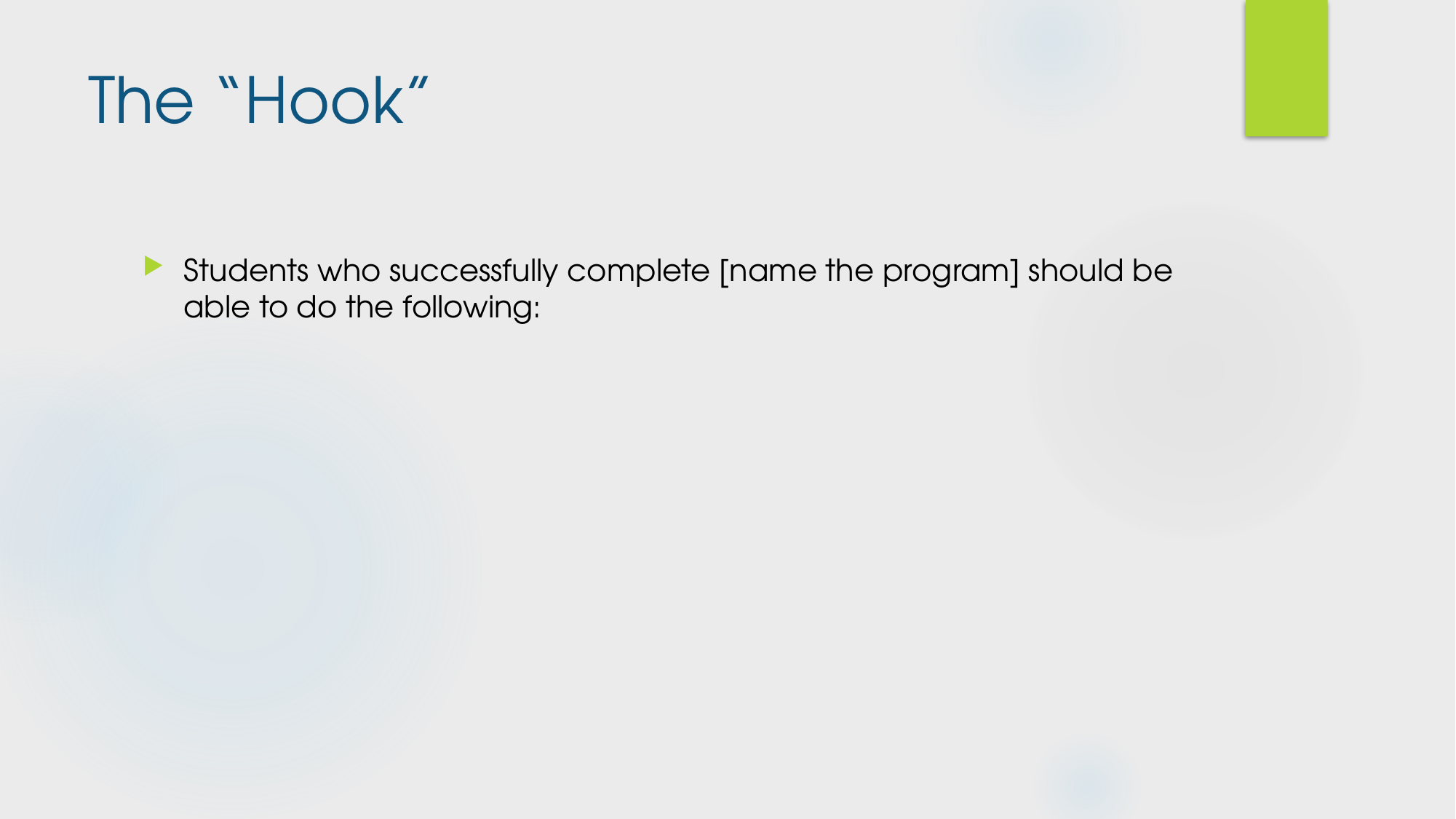

# The “Hook”
Students who successfully complete [name the program] should be able to do the following: